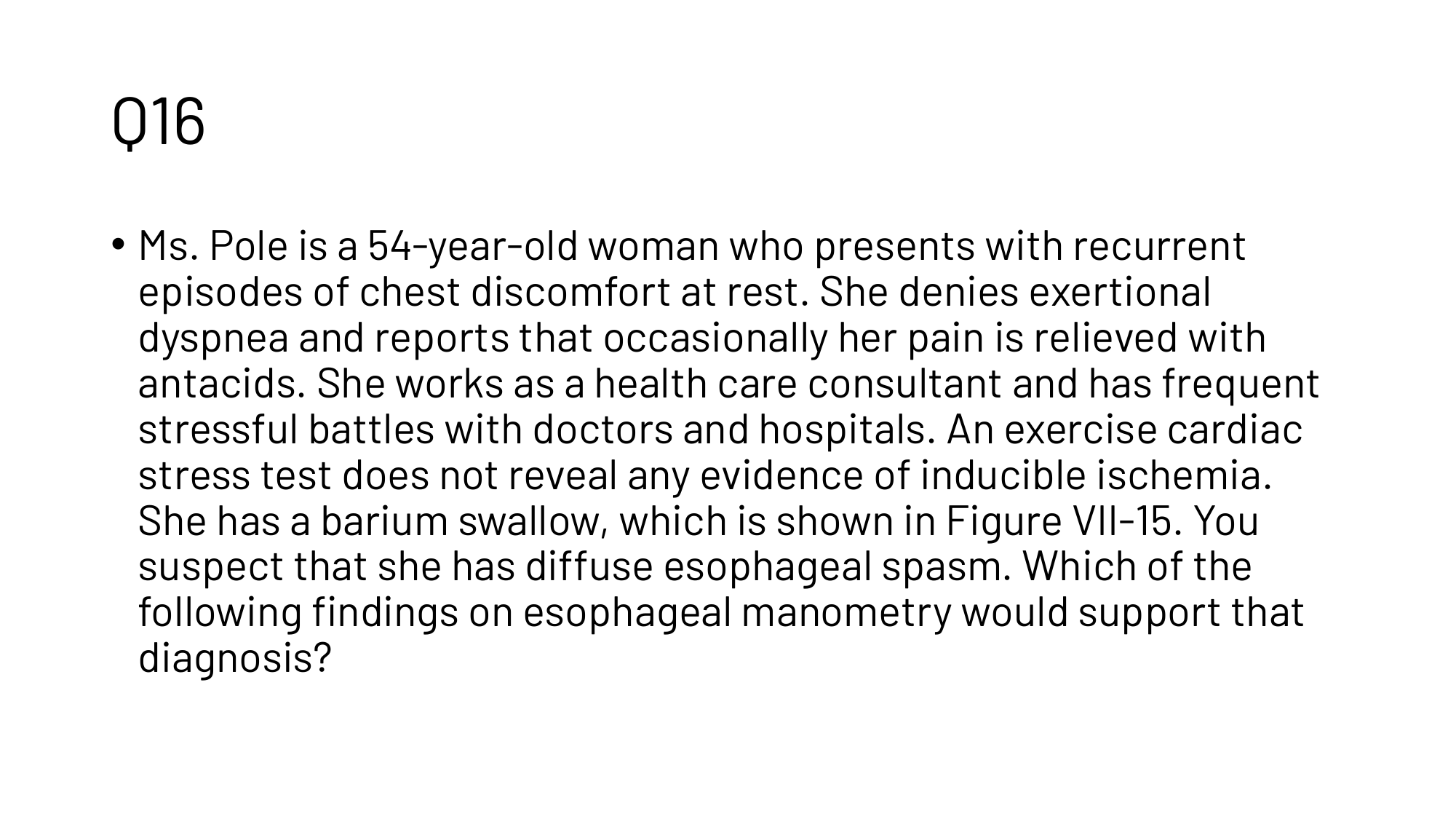

# Q16
Ms. Pole is a 54-year-old woman who presents with recurrent episodes of chest discomfort at rest. She denies exertional dyspnea and reports that occasionally her pain is relieved with antacids. She works as a health care consultant and has frequent stressful battles with doctors and hospitals. An exercise cardiac stress test does not reveal any evidence of inducible ischemia. She has a barium swallow, which is shown in Figure VII-15. You suspect that she has diffuse esophageal spasm. Which of the following findings on esophageal manometry would support that diagnosis?